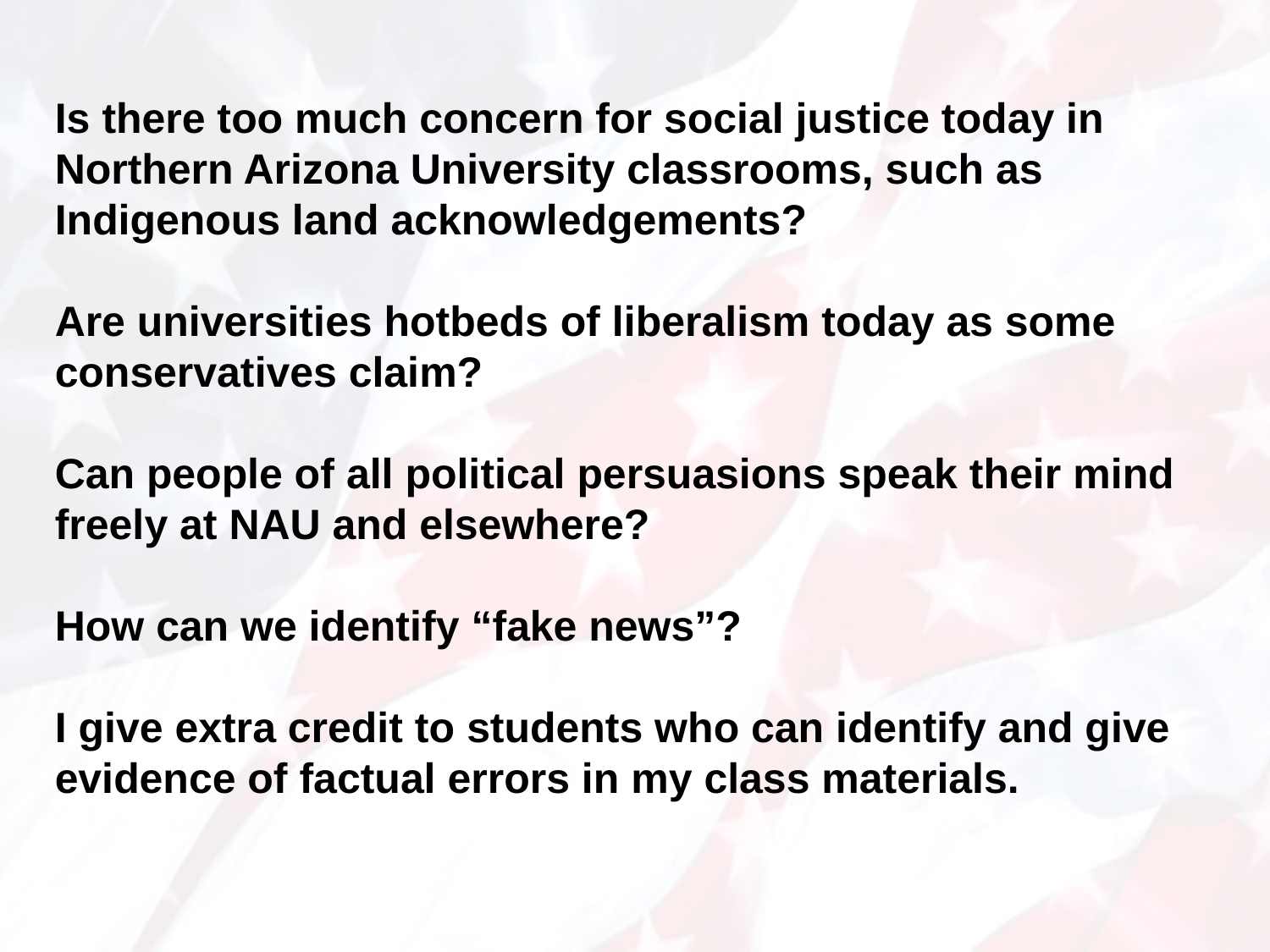

Is there too much concern for social justice today in Northern Arizona University classrooms, such as Indigenous land acknowledgements?

Are universities hotbeds of liberalism today as some conservatives claim?

Can people of all political persuasions speak their mind freely at NAU and elsewhere?

How can we identify “fake news”?

I give extra credit to students who can identify and give evidence of factual errors in my class materials.